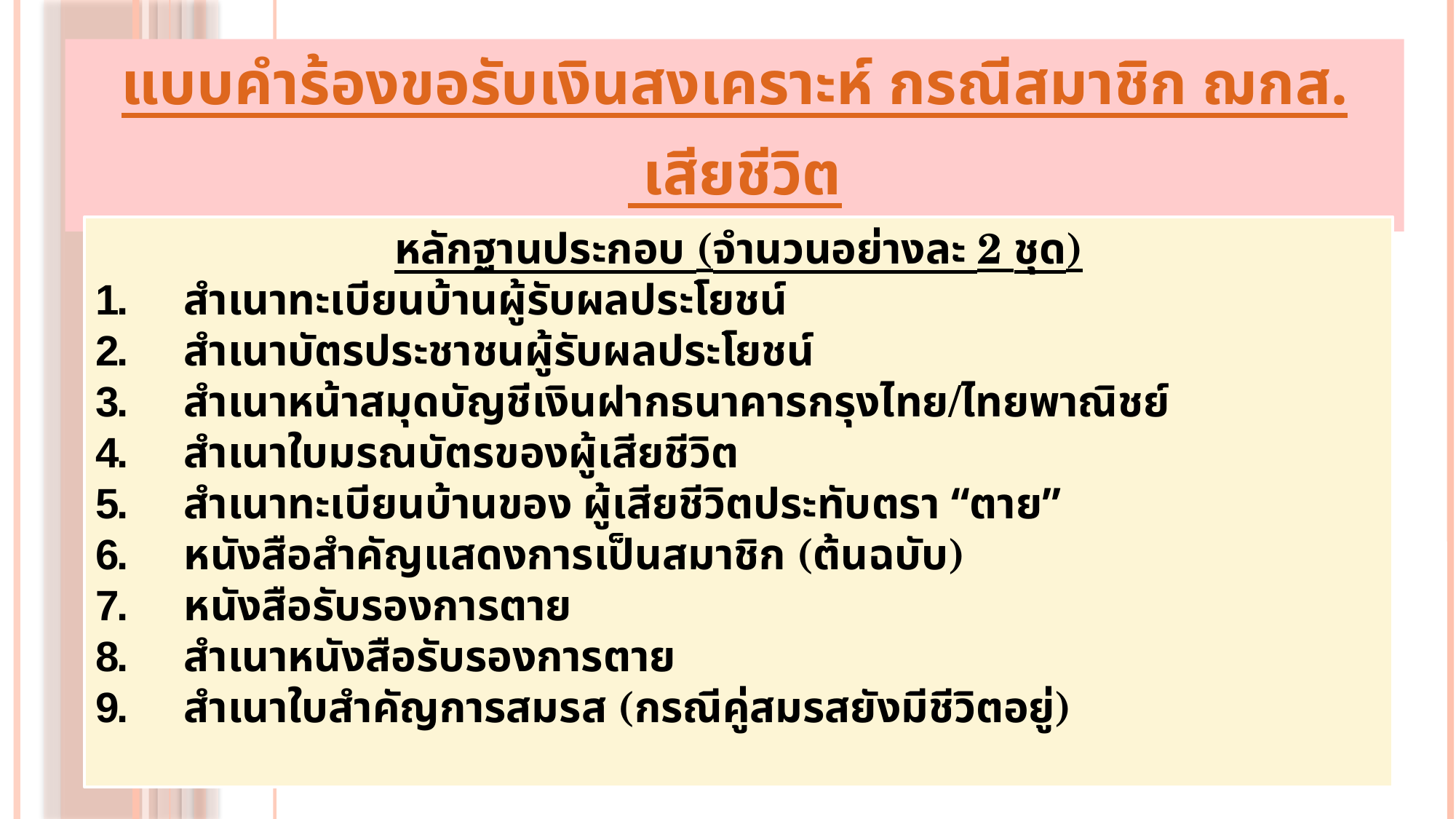

# แบบคำร้องขอรับเงินสงเคราะห์ กรณีสมาชิก ฌกส. เสียชีวิต

หลักฐานประกอบ (จำนวนอย่างละ 2 ชุด)
สำเนาทะเบียนบ้านผู้รับผลประโยชน์
สำเนาบัตรประชาชนผู้รับผลประโยชน์
สำเนาหน้าสมุดบัญชีเงินฝากธนาคารกรุงไทย/ไทยพาณิชย์
สำเนาใบมรณบัตรของผู้เสียชีวิต
สำเนาทะเบียนบ้านของ ผู้เสียชีวิตประทับตรา “ตาย”
หนังสือสำคัญแสดงการเป็นสมาชิก (ต้นฉบับ)
หนังสือรับรองการตาย
สำเนาหนังสือรับรองการตาย
สำเนาใบสำคัญการสมรส (กรณีคู่สมรสยังมีชีวิตอยู่)

s